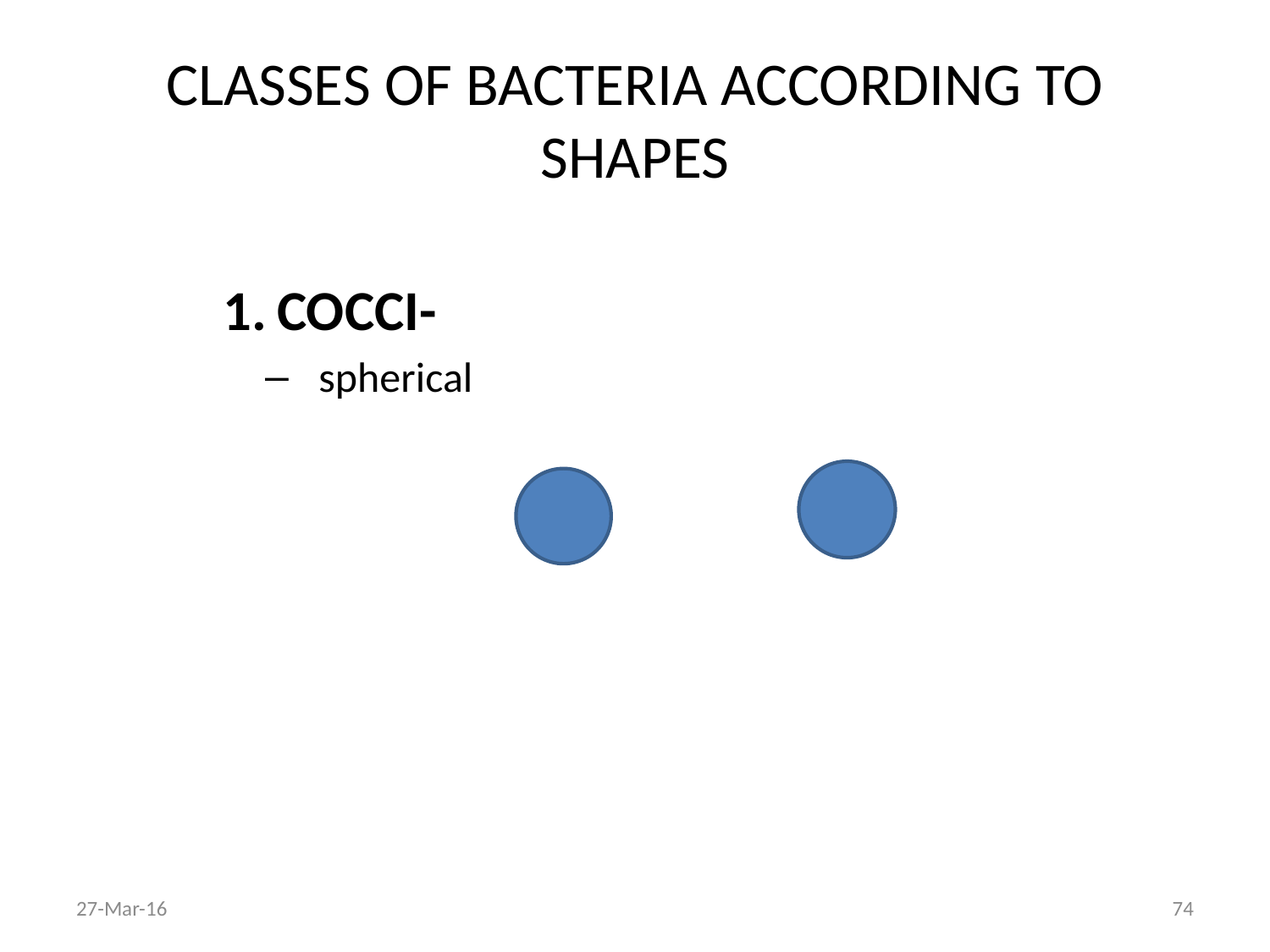

# CLASSES OF BACTERIA ACCORDING TO SHAPES
COCCI-
spherical

27-Mar-16
74